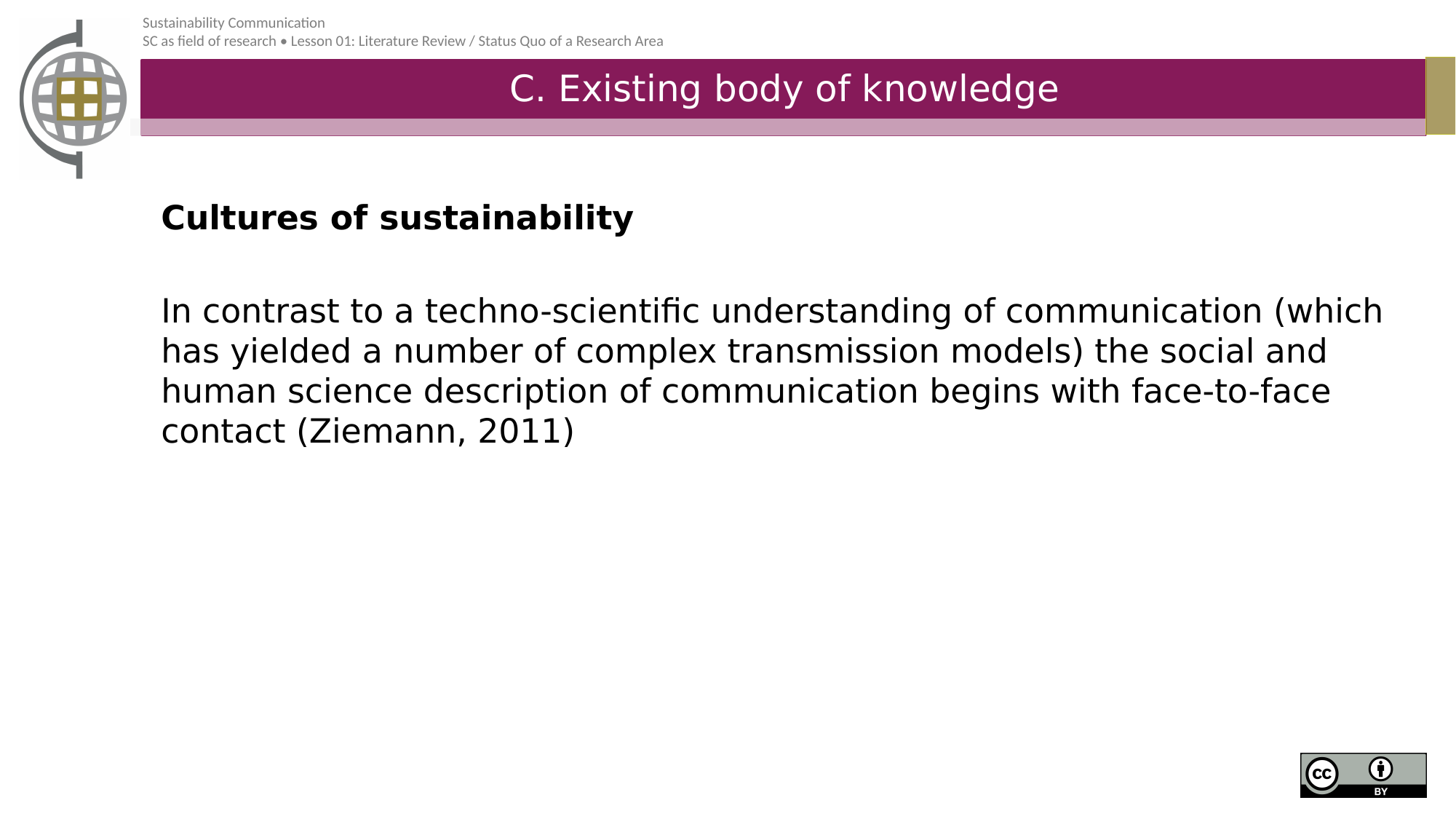

# C. Existing body of knowledge
Cultures of sustainability

In contrast to a techno-scientific understanding of communication (which has yielded a number of complex transmission models) the social and human science description of communication begins with face-to-face contact (Ziemann, 2011)